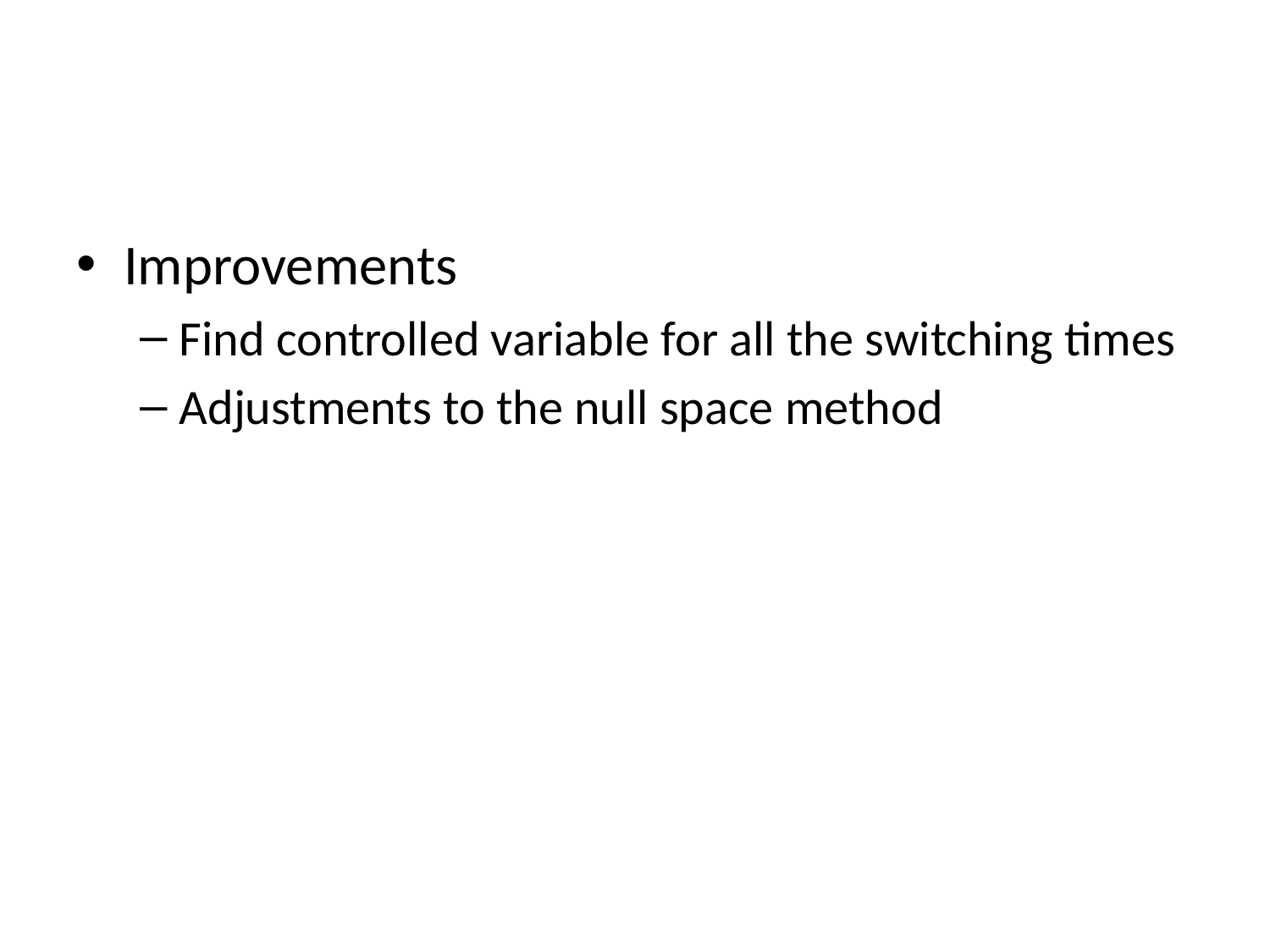

Improvements
Find controlled variable for all the switching times
Adjustments to the null space method